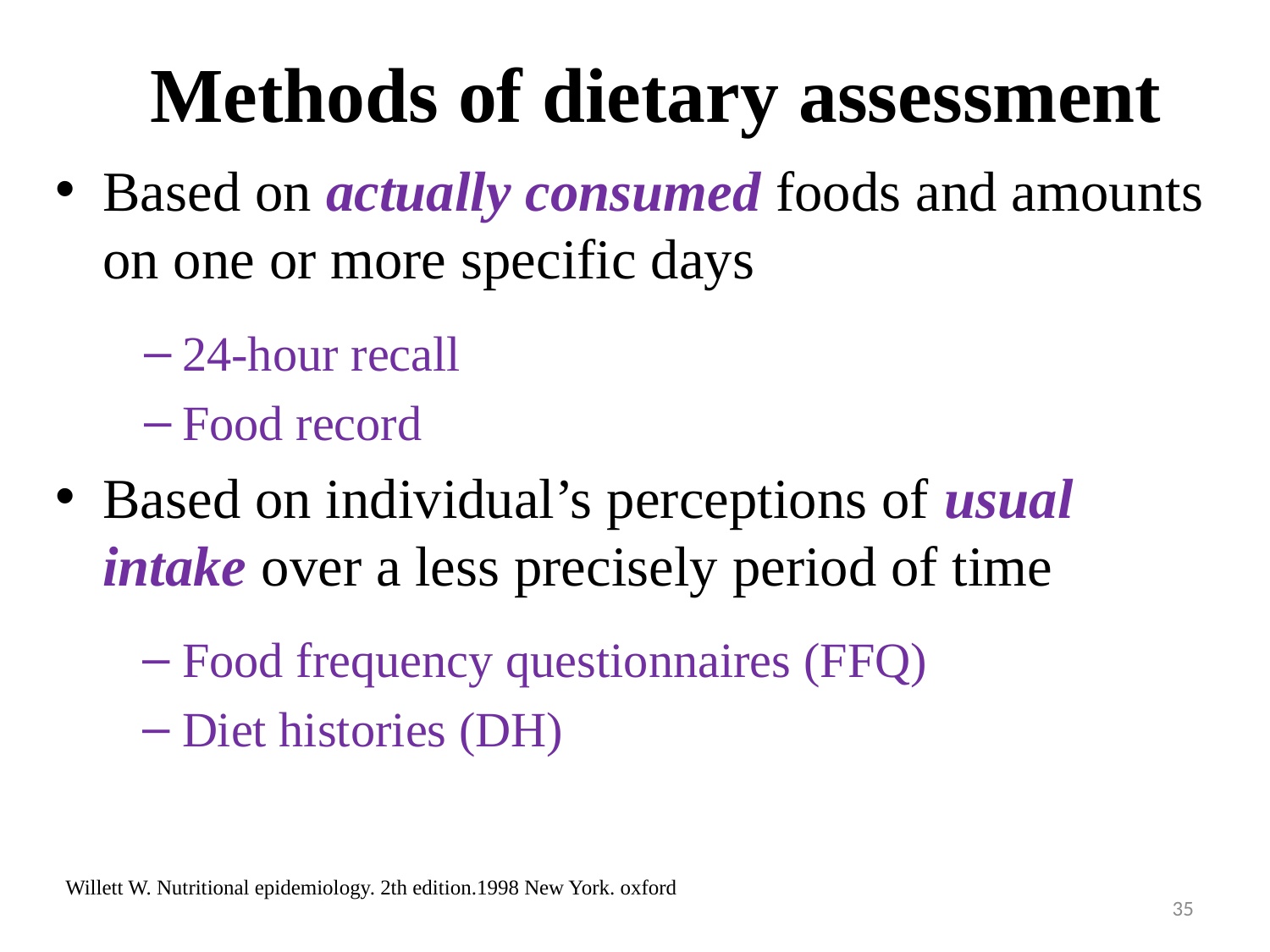

# Methods of dietary assessment
Based on actually consumed foods and amounts on one or more specific days
24-hour recall
Food record
Based on individual’s perceptions of usual intake over a less precisely period of time
Food frequency questionnaires (FFQ)
Diet histories (DH)
Willett W. Nutritional epidemiology. 2th edition.1998 New York. oxford
35